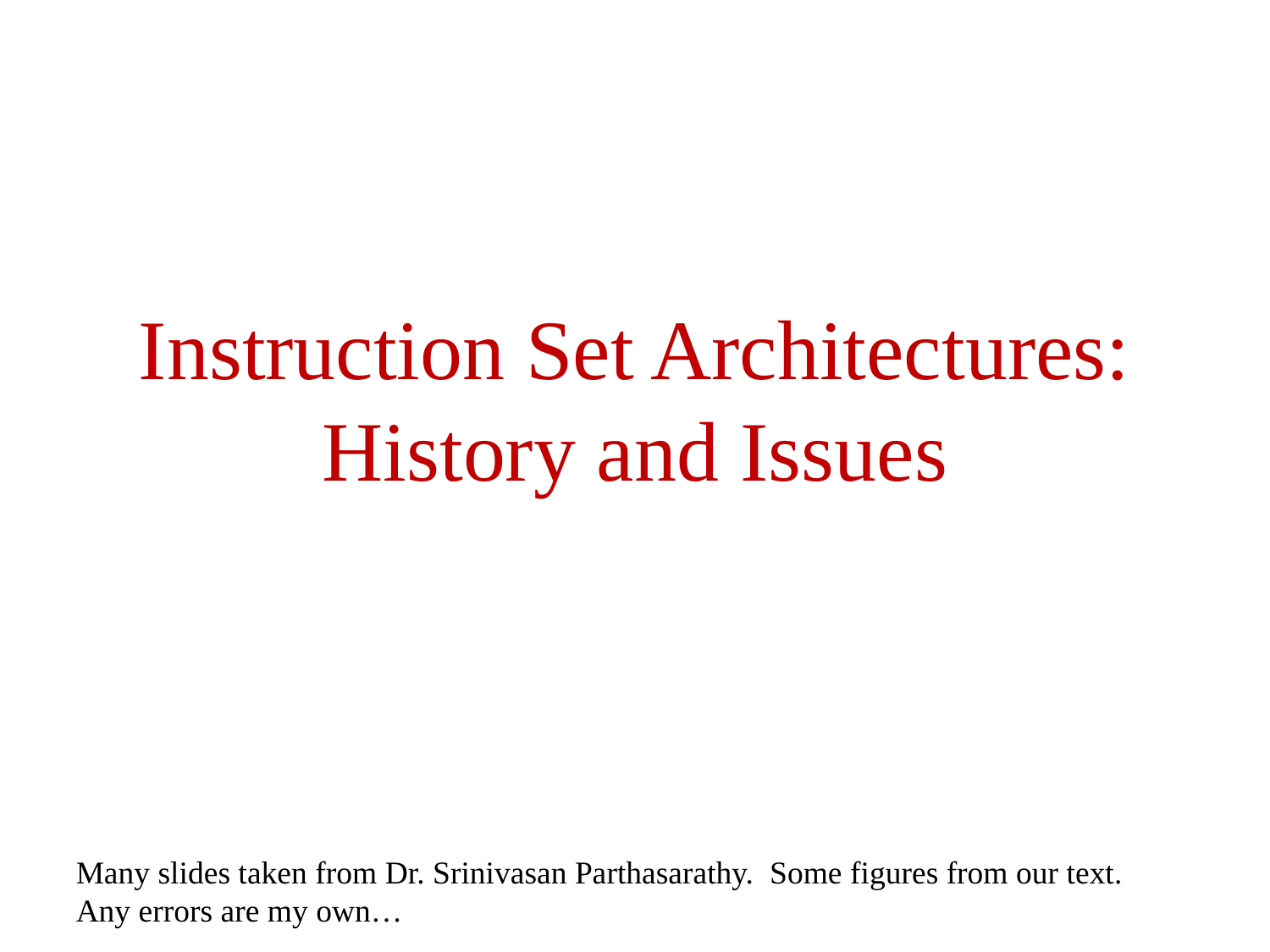

# Instruction Set Architectures: History and Issues

Many slides taken from Dr. Srinivasan Parthasarathy.  Some figures from our text.
Any errors are my own…